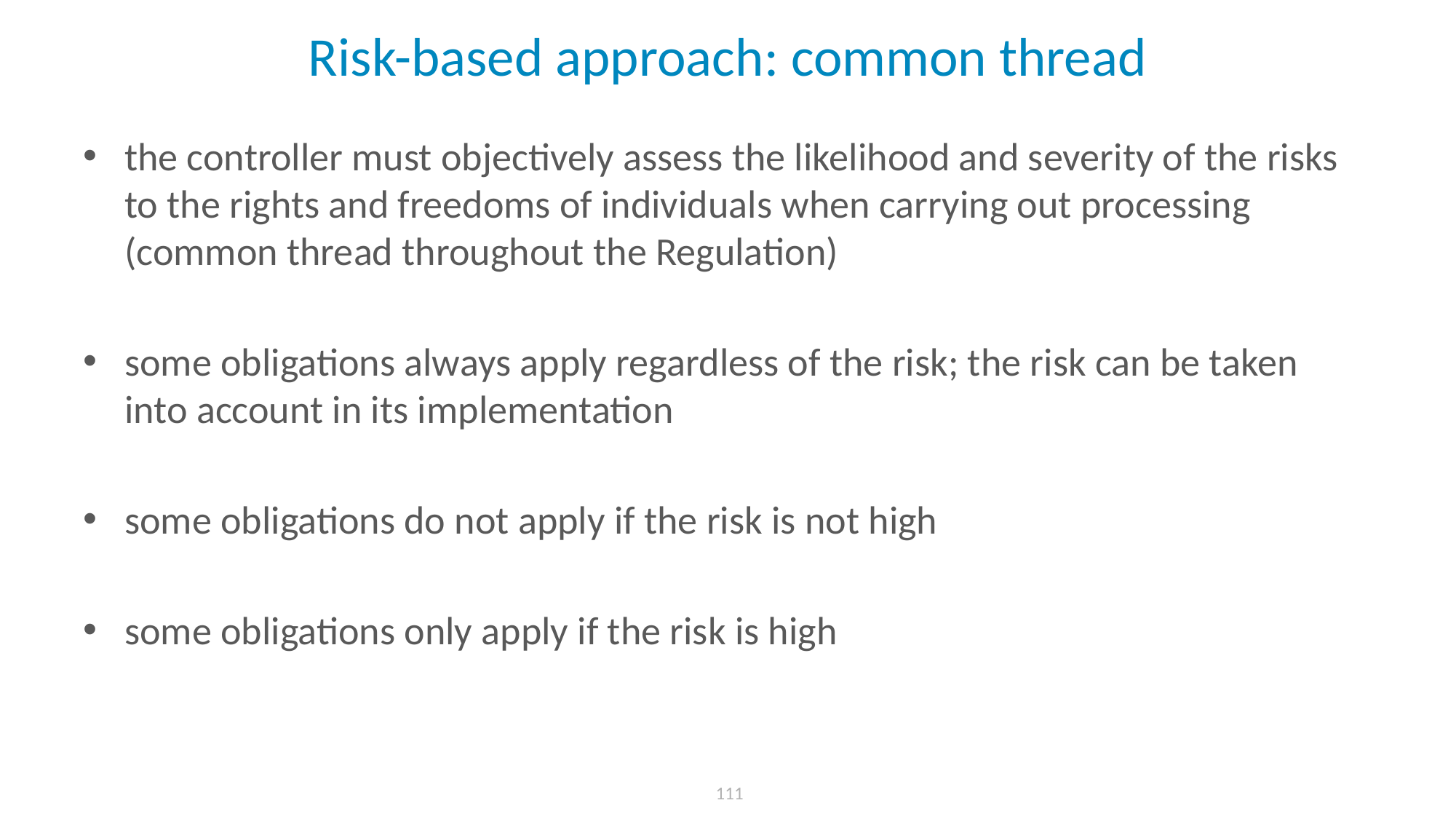

# Risk-based approach: common thread
the controller must objectively assess the likelihood and severity of the risks to the rights and freedoms of individuals when carrying out processing (common thread throughout the Regulation)

some obligations always apply regardless of the risk; the risk can be taken into account in its implementation

some obligations do not apply if the risk is not high

some obligations only apply if the risk is high
 111